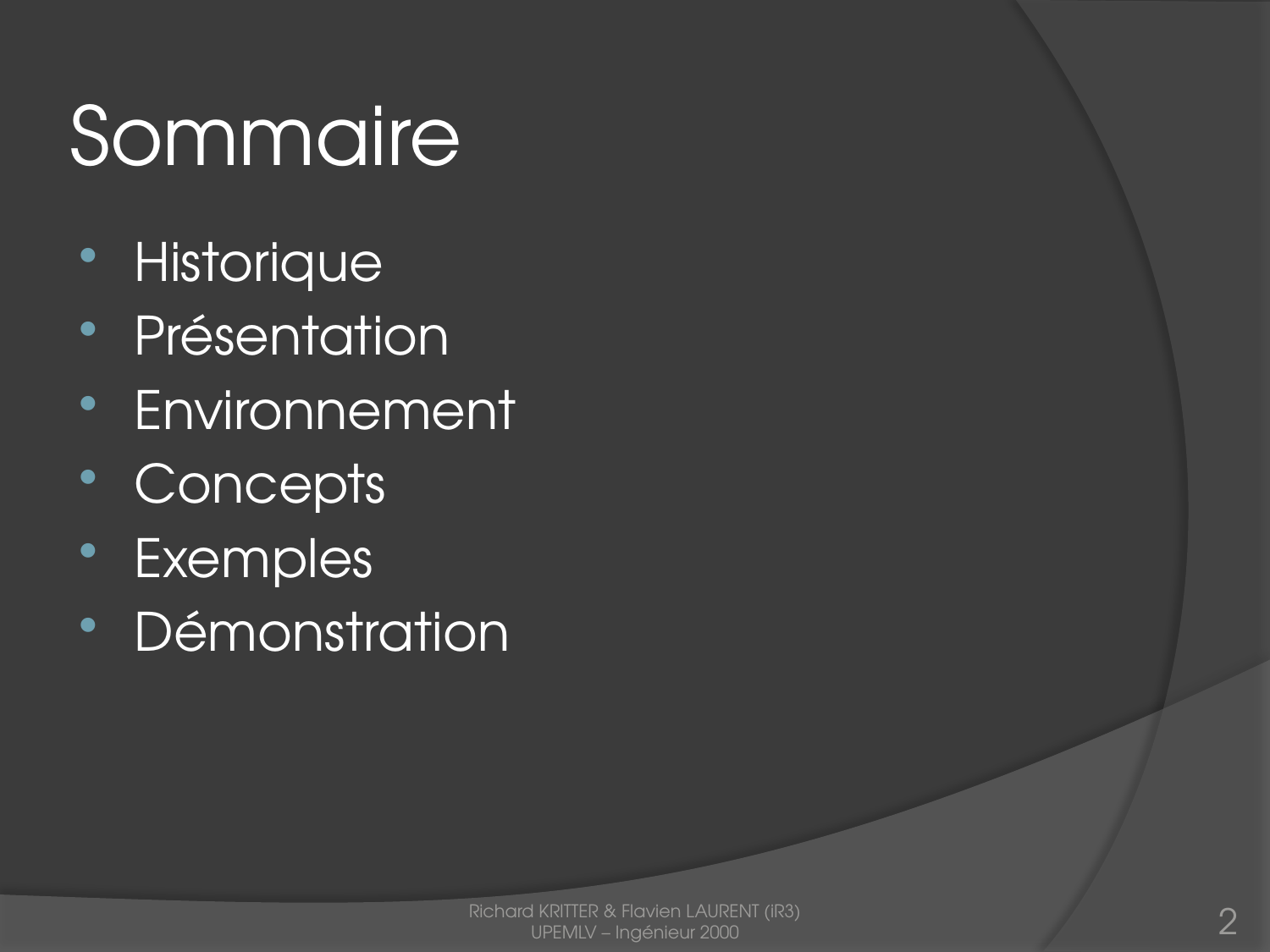

# Sommaire
Historique
Présentation
Environnement
Concepts
Exemples
Démonstration
Richard KRITTER & Flavien LAURENT (iR3)
UPEMLV – Ingénieur 2000
2